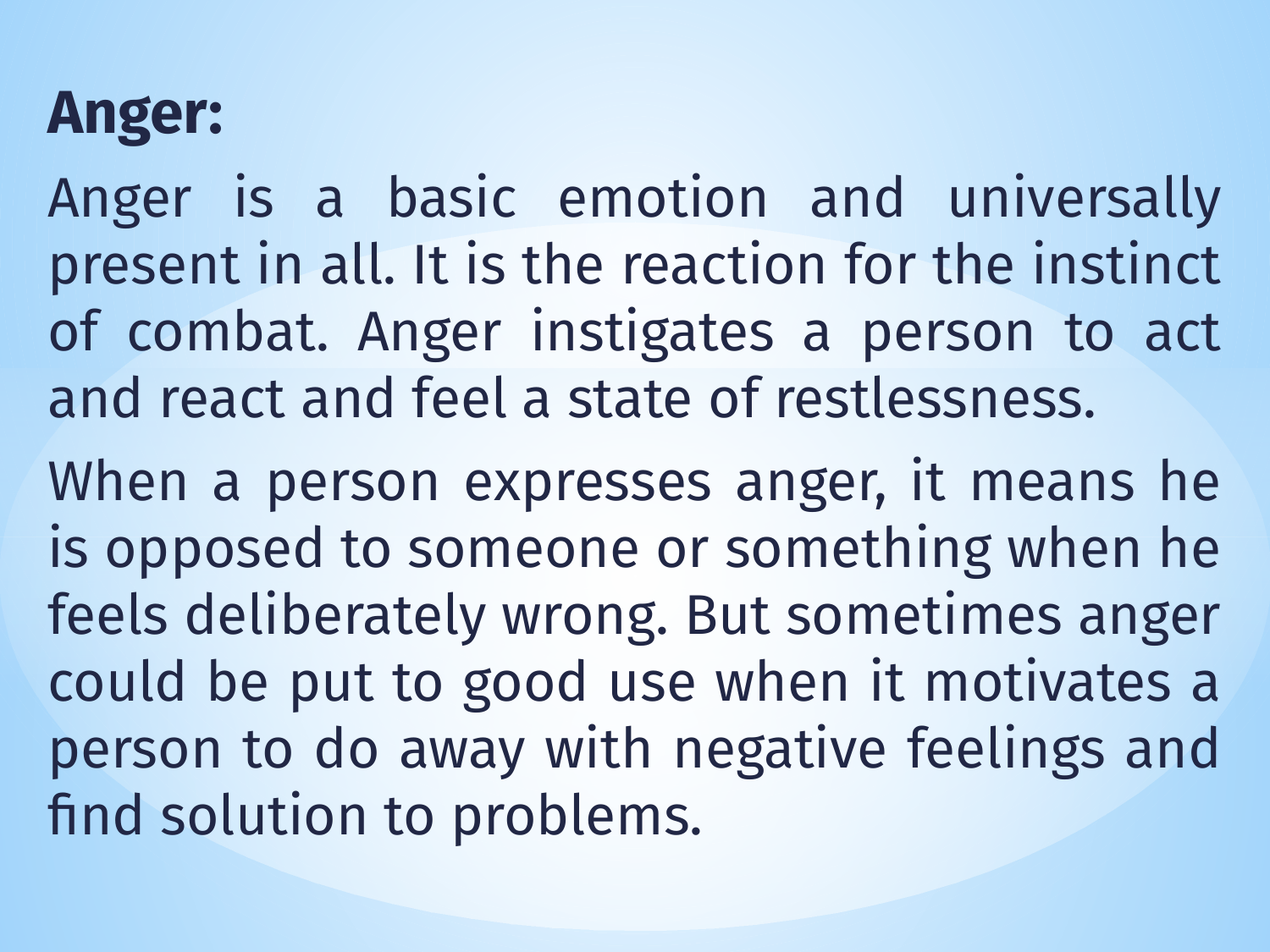

Anger:
Anger is a basic emotion and universally present in all. It is the reaction for the instinct of combat. Anger instigates a person to act and react and feel a state of restlessness.
When a person expresses anger, it means he is opposed to someone or something when he feels deliberately wrong. But sometimes anger could be put to good use when it motivates a person to do away with negative feelings and find solution to problems.